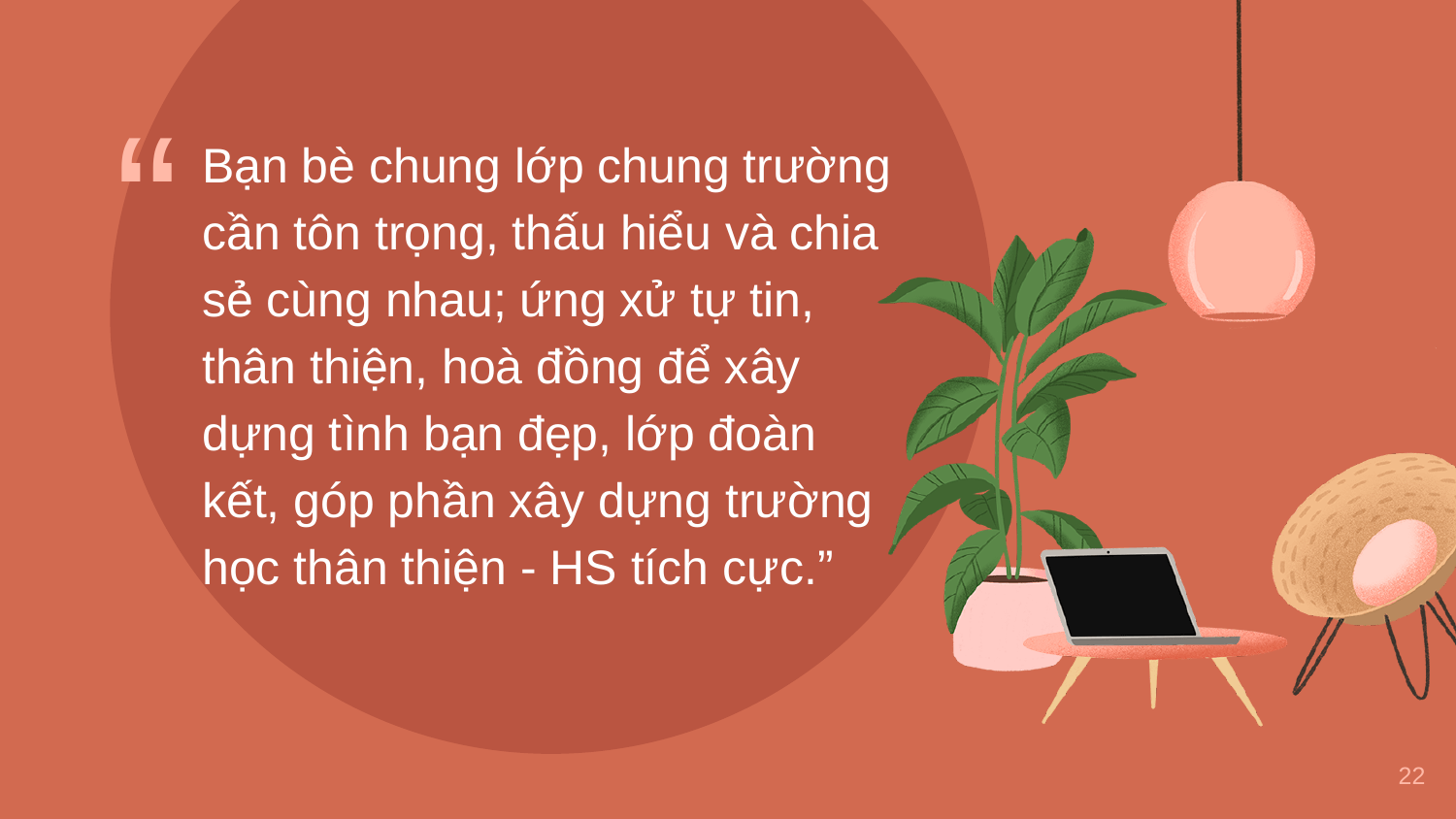

Bạn bè chung lớp chung trường cần tôn trọng, thấu hiểu và chia sẻ cùng nhau; ứng xử tự tin, thân thiện, hoà đồng để xây dựng tình bạn đẹp, lớp đoàn kết, góp phần xây dựng trường học thân thiện - HS tích cực.”
22